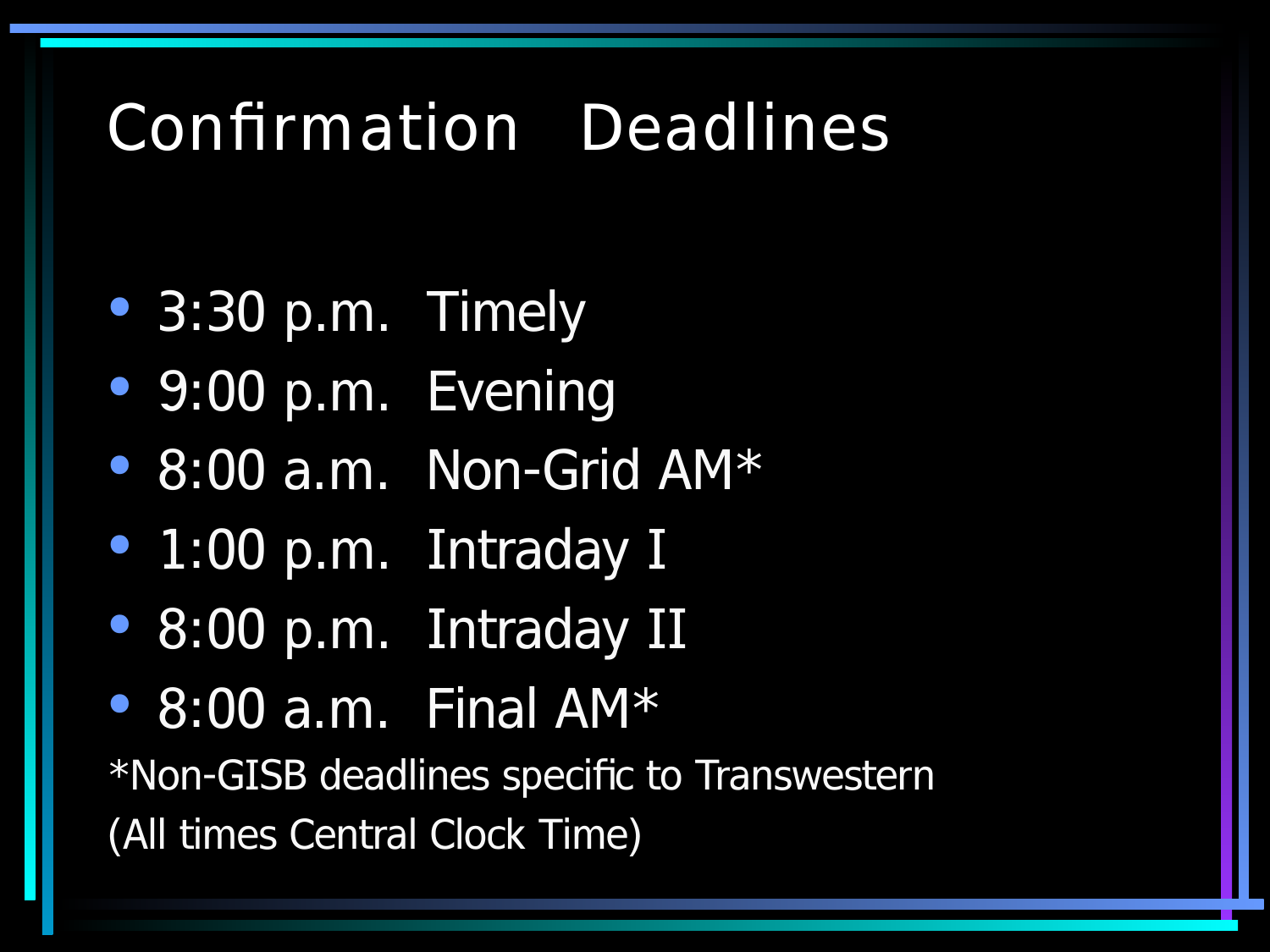

# Confirmation   Deadlines

3:30 p.m.  Timely
9:00 p.m.  Evening
8:00 a.m.  Non-Grid AM*
1:00 p.m.  Intraday I
8:00 p.m.  Intraday II
8:00 a.m.  Final AM*
*Non-GISB deadlines specific to Transwestern
(All times Central Clock Time)